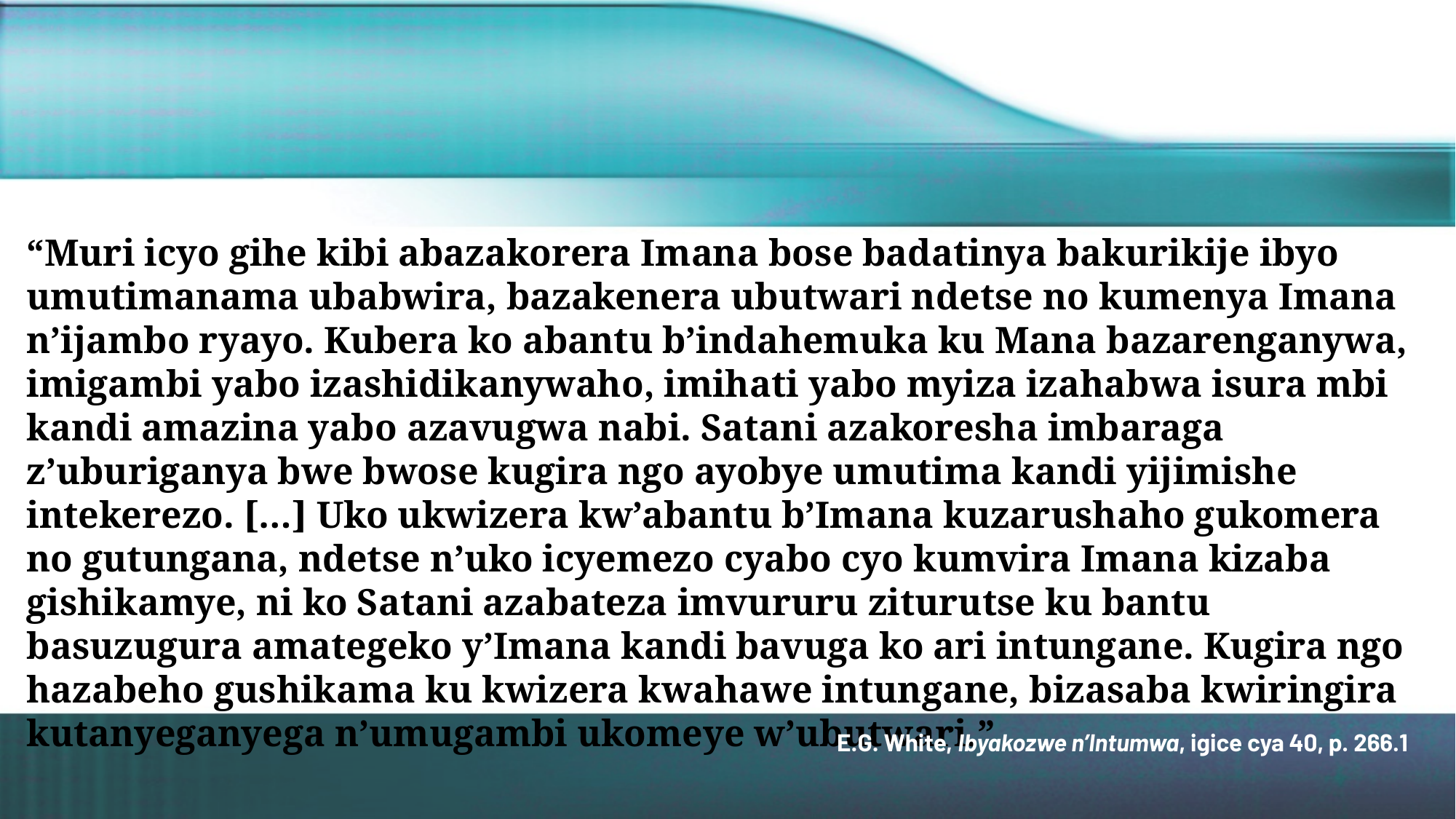

“Muri icyo gihe kibi abazakorera Imana bose badatinya bakurikije ibyo umutimanama ubabwira, bazakenera ubutwari ndetse no kumenya Imana n’ijambo ryayo. Kubera ko abantu b’indahemuka ku Mana bazarenganywa, imigambi yabo izashidikanywaho, imihati yabo myiza izahabwa isura mbi kandi amazina yabo azavugwa nabi. Satani azakoresha imbaraga z’uburiganya bwe bwose kugira ngo ayobye umutima kandi yijimishe intekerezo. […] Uko ukwizera kw’abantu b’Imana kuzarushaho gukomera no gutungana, ndetse n’uko icyemezo cyabo cyo kumvira Imana kizaba gishikamye, ni ko Satani azabateza imvururu ziturutse ku bantu basuzugura amategeko y’Imana kandi bavuga ko ari intungane. Kugira ngo hazabeho gushikama ku kwizera kwahawe intungane, bizasaba kwiringira kutanyeganyega n’umugambi ukomeye w’ubutwari.”
E.G. White, Ibyakozwe n’Intumwa, igice cya 40, p. 266.1